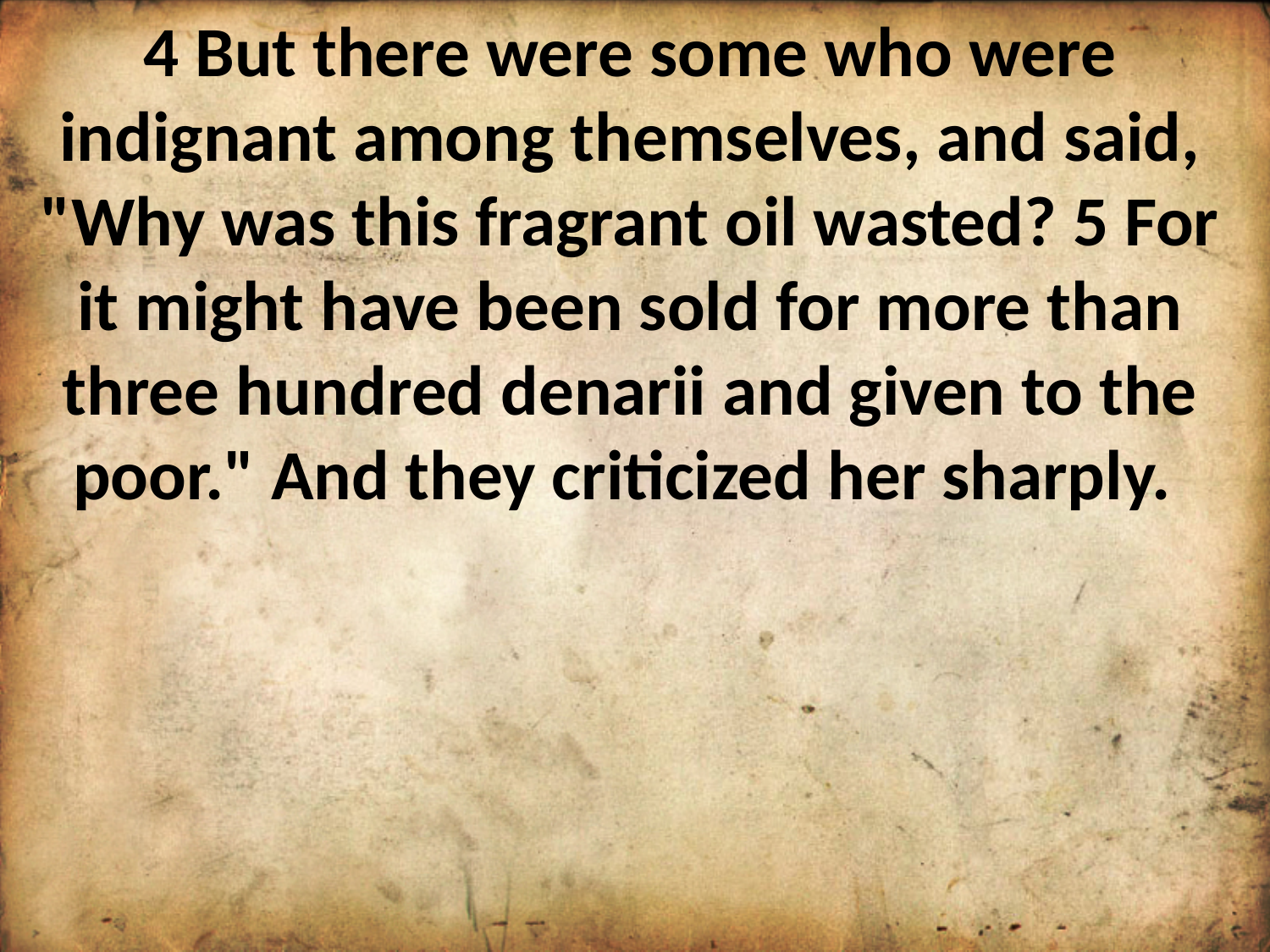

4 But there were some who were indignant among themselves, and said, "Why was this fragrant oil wasted? 5 For it might have been sold for more than three hundred denarii and given to the poor." And they criticized her sharply.